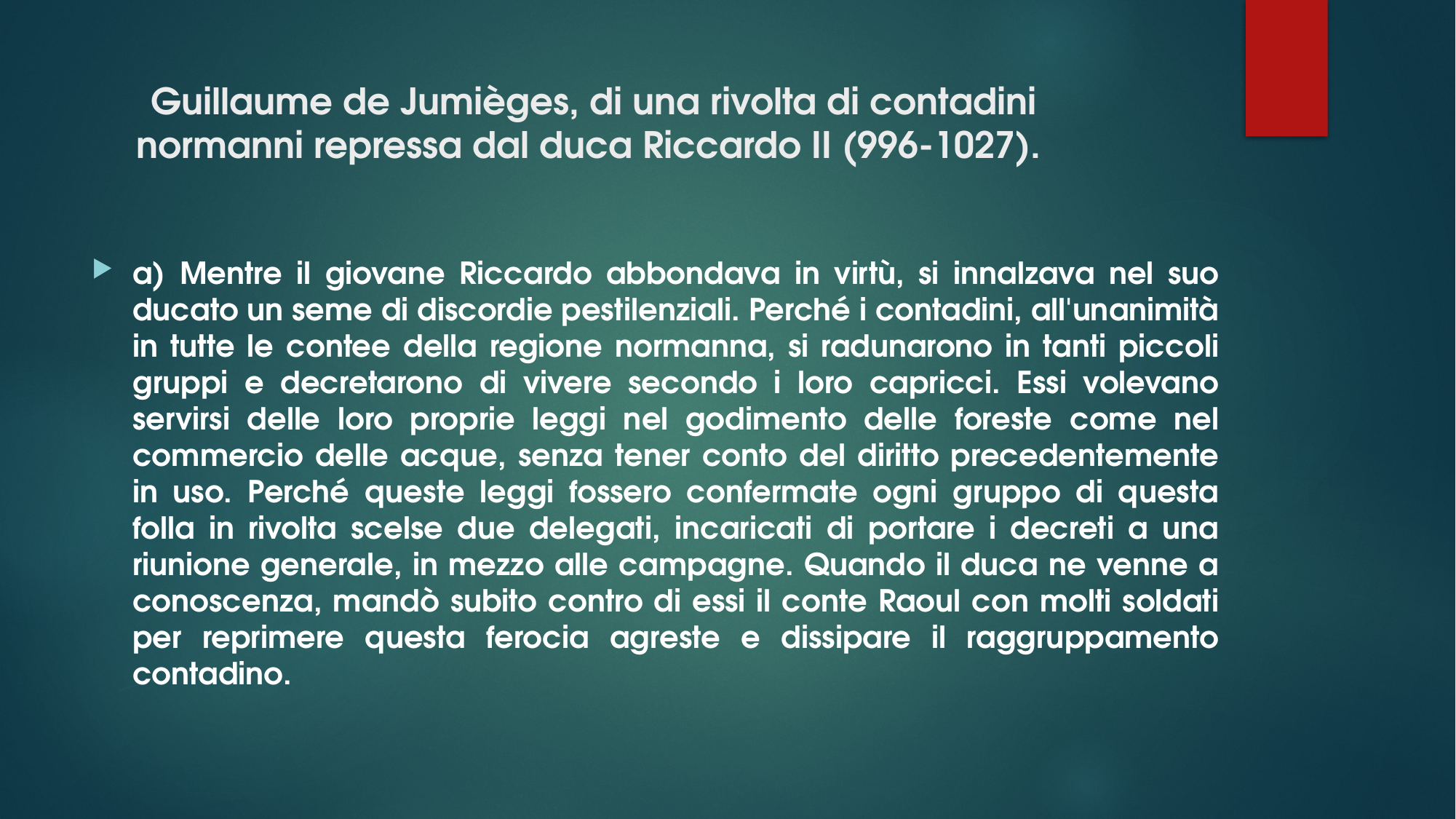

# Guillaume de Jumièges, di una rivolta di contadini normanni repressa dal duca Riccardo II (996-1027).

a) Mentre il giovane Riccardo abbondava in virtù, si innalzava nel suo ducato un seme di discordie pestilenziali. Perché i contadini, all'unanimità in tutte le contee della regione normanna, si radunarono in tanti piccoli gruppi e decretarono di vivere secondo i loro capricci. Essi volevano servirsi delle loro proprie leggi nel godimento delle foreste come nel commercio delle acque, senza tener conto del diritto precedentemente in uso. Perché queste leggi fossero confermate ogni gruppo di questa folla in rivolta scelse due delegati, incaricati di portare i decreti a una riunione generale, in mezzo alle campagne. Quando il duca ne venne a conoscenza, mandò subito contro di essi il conte Raoul con molti soldati per reprimere questa ferocia agreste e dissipare il raggruppamento contadino.